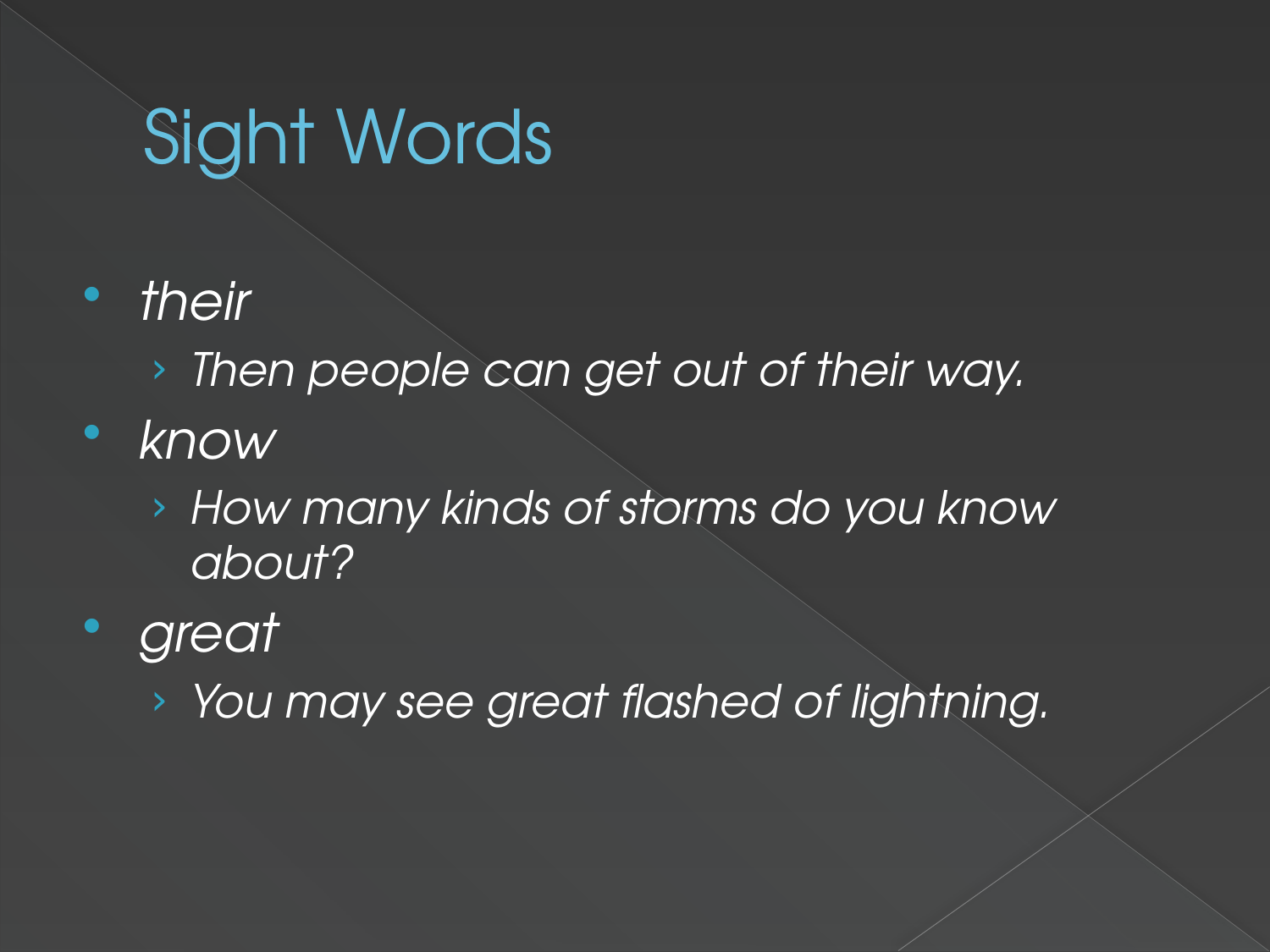

# Sight Words
their
Then people can get out of their way.
know
How many kinds of storms do you know about?
great
You may see great flashed of lightning.